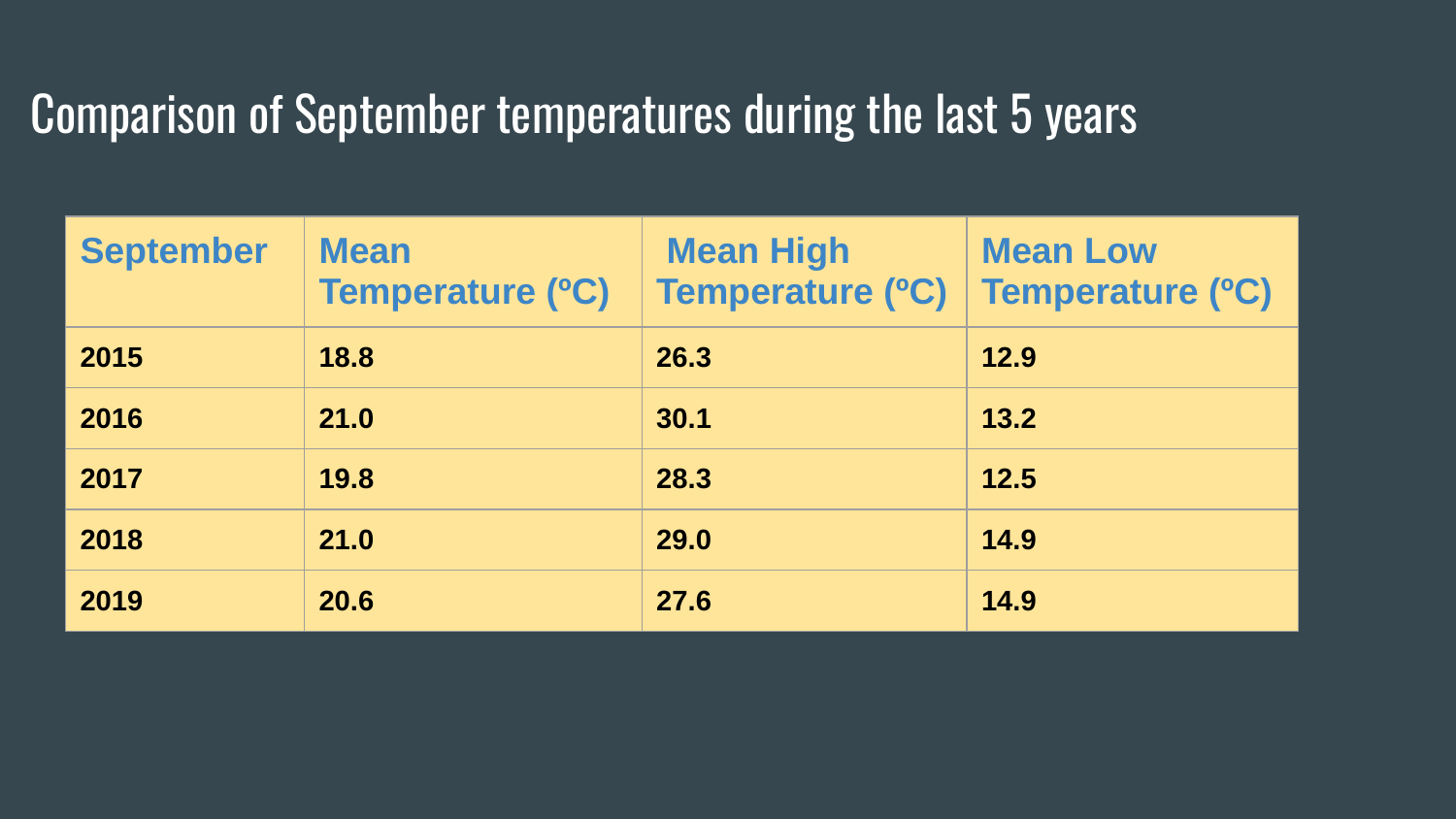

# Comparison of September temperatures during the last 5 years
| September | Mean Temperature (ºC) | Mean High Temperature (ºC) | Mean Low Temperature (ºC) |
| --- | --- | --- | --- |
| 2015 | 18.8 | 26.3 | 12.9 |
| 2016 | 21.0 | 30.1 | 13.2 |
| 2017 | 19.8 | 28.3 | 12.5 |
| 2018 | 21.0 | 29.0 | 14.9 |
| 2019 | 20.6 | 27.6 | 14.9 |